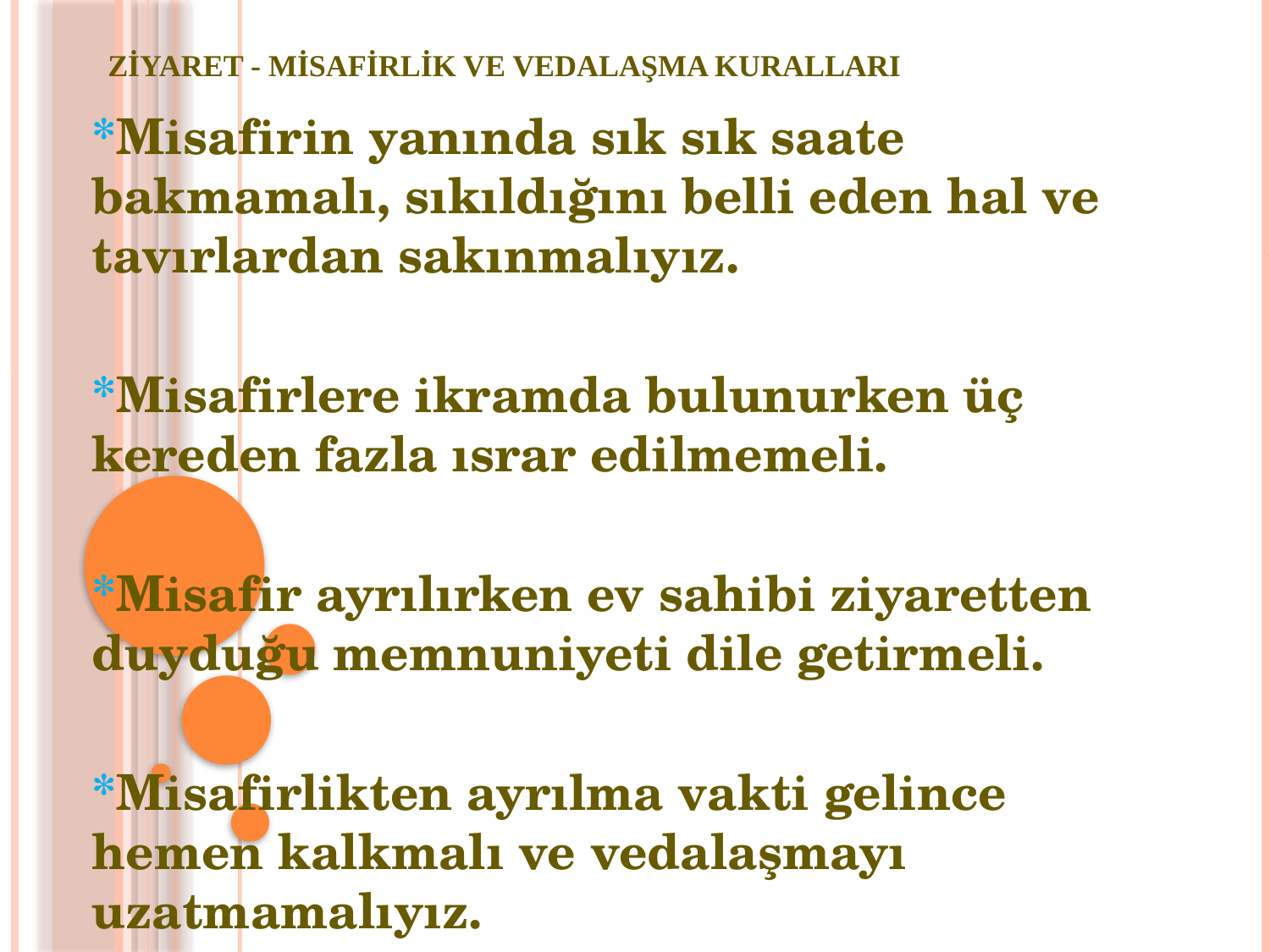

# Ziyaret - Misafirlik ve Vedalaşma Kuralları
*Misafirin yanında sık sık saate bakmamalı, sıkıldığını belli eden hal ve tavırlardan sakınmalıyız.

*Misafirlere ikramda bulunurken üç kereden fazla ısrar edilmemeli.

*Misafir ayrılırken ev sahibi ziyaretten duyduğu memnuniyeti dile getirmeli.

*Misafirlikten ayrılma vakti gelince hemen kalkmalı ve vedalaşmayı uzatmamalıyız.